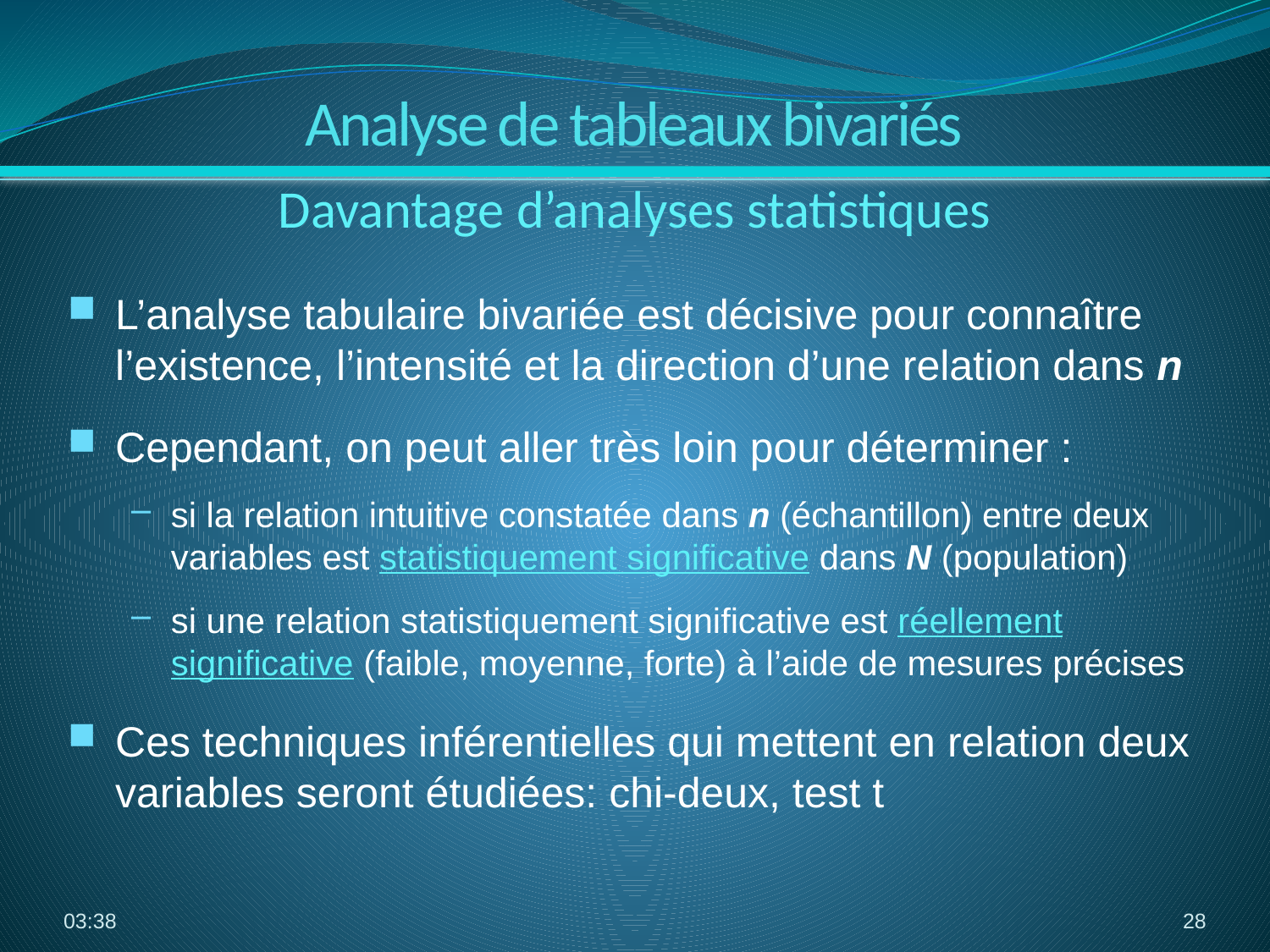

Analyse de tableaux bivariés
Davantage d’analyses statistiques
L’analyse tabulaire bivariée est décisive pour connaître l’existence, l’intensité et la direction d’une relation dans n
Cependant, on peut aller très loin pour déterminer :
si la relation intuitive constatée dans n (échantillon) entre deux variables est statistiquement significative dans N (population)
si une relation statistiquement significative est réellement significative (faible, moyenne, forte) à l’aide de mesures précises
Ces techniques inférentielles qui mettent en relation deux variables seront étudiées: chi-deux, test t

03:38
28